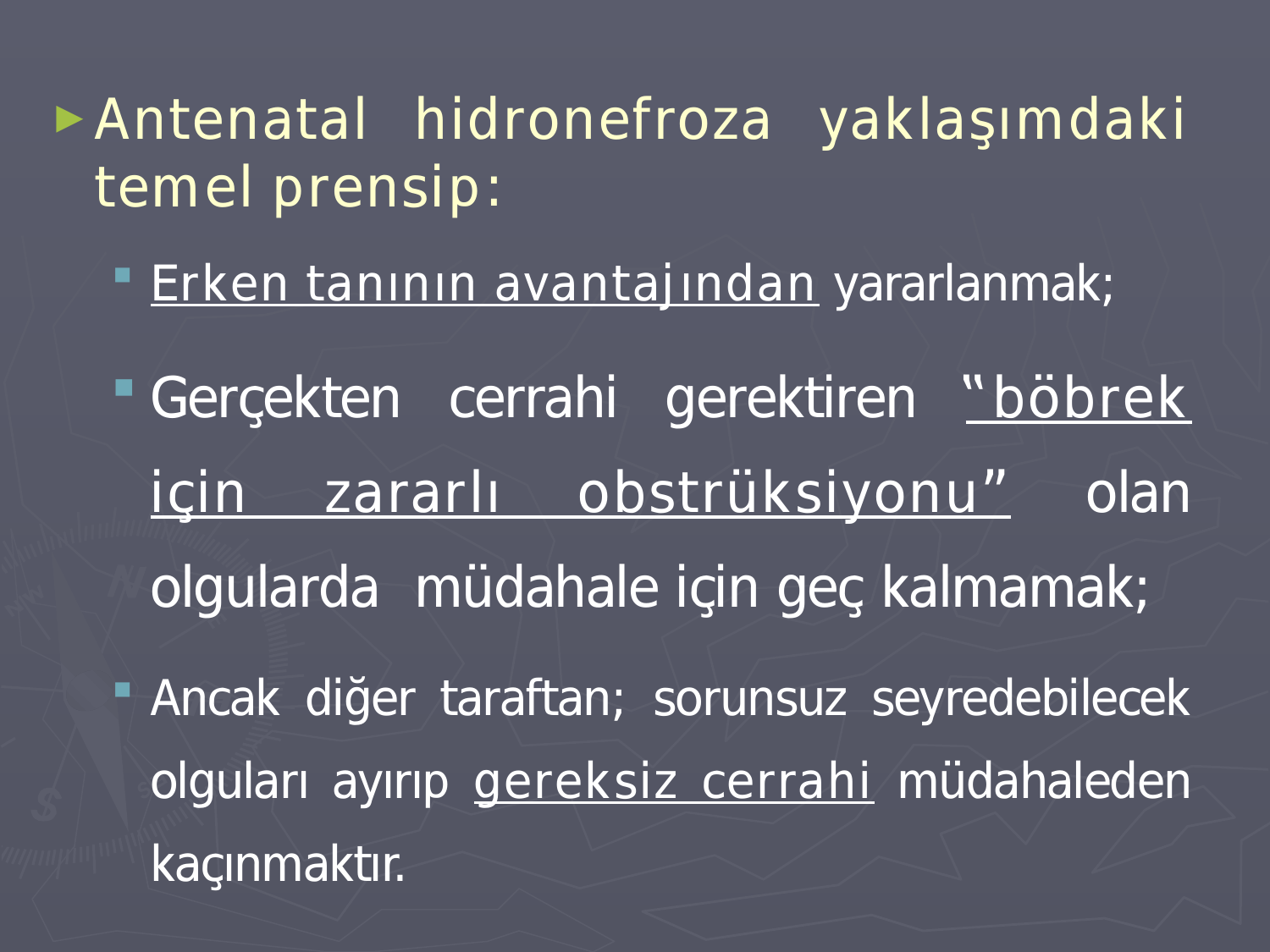

Antenatal hidronefroza yaklaşımdaki temel prensip:
Erken tanının avantajından yararlanmak;
Gerçekten cerrahi gerektiren “böbrek için zararlı obstrüksiyonu” olan olgularda  müdahale için geç kalmamak;
Ancak diğer taraftan; sorunsuz seyredebilecek olguları ayırıp gereksiz cerrahi müdahaleden kaçınmaktır.